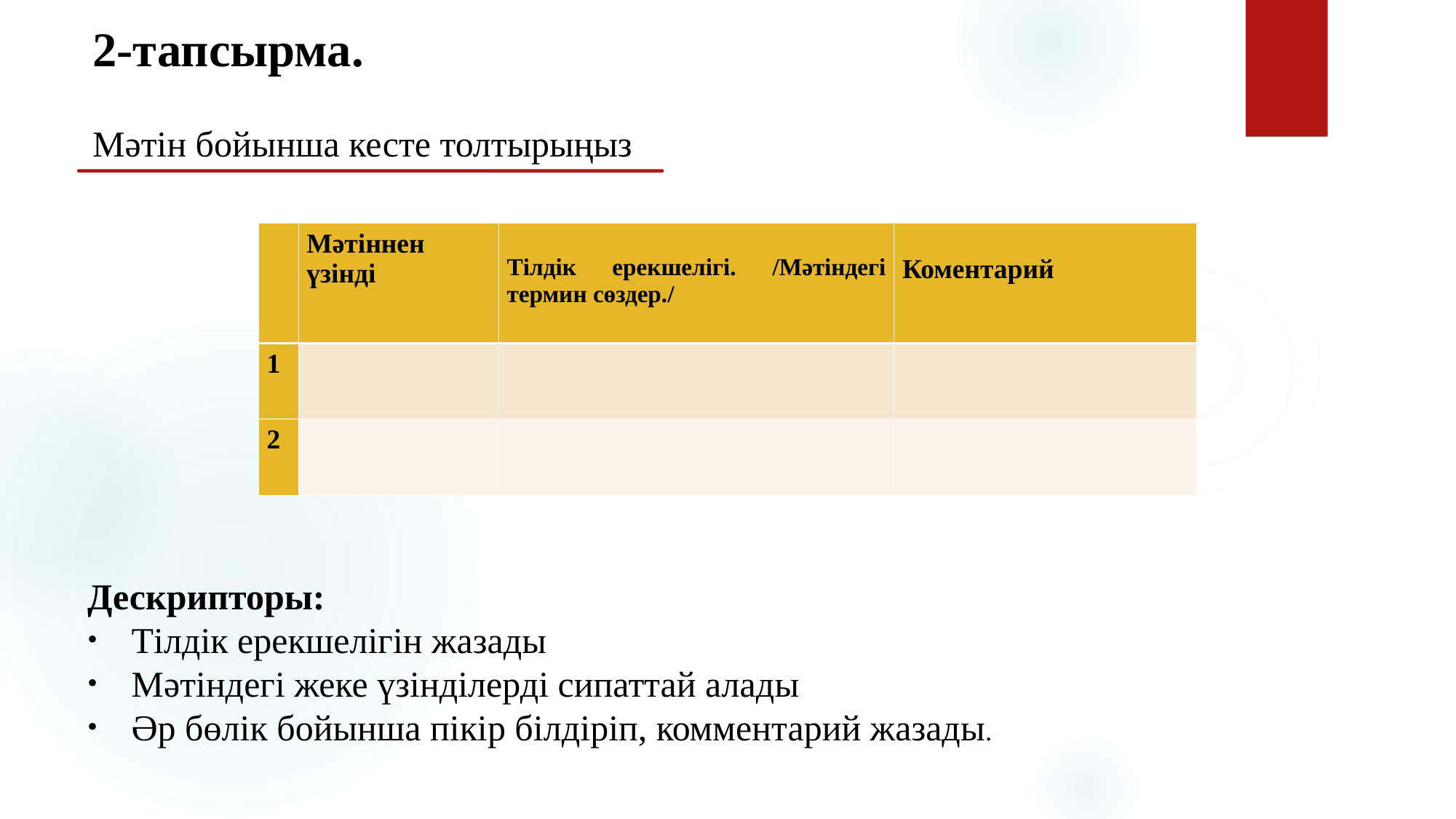

2-тапсырма.

Мәтін бойынша кесте толтырыңыз

|  | Мәтіннен үзінді | Тілдік ерекшелігі. /Мәтіндегі термин сөздер./ | Коментарий |
| --- | --- | --- | --- |
| 1 |  |  |  |
| 2 |  |  |  |
Дескрипторы:
  Тілдік ерекшелігін жазады
  Мәтіндегі жеке үзінділерді сипаттай алады
  Әр бөлік бойынша пікір білдіріп, комментарий жазады.